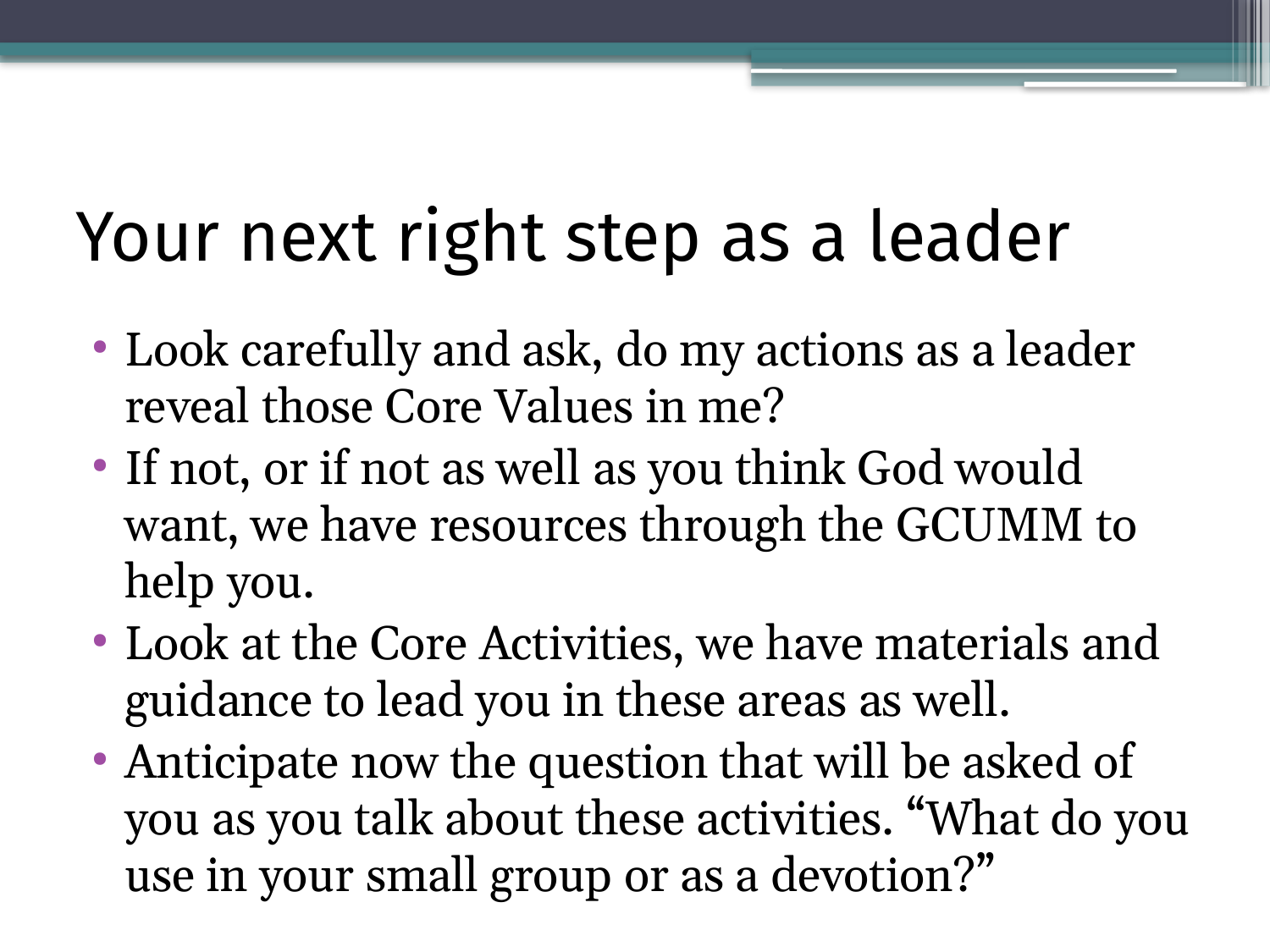

# Your next right step as a leader
Look carefully and ask, do my actions as a leader reveal those Core Values in me?
If not, or if not as well as you think God would want, we have resources through the GCUMM to help you.
Look at the Core Activities, we have materials and guidance to lead you in these areas as well.
Anticipate now the question that will be asked of you as you talk about these activities. “What do you use in your small group or as a devotion?”